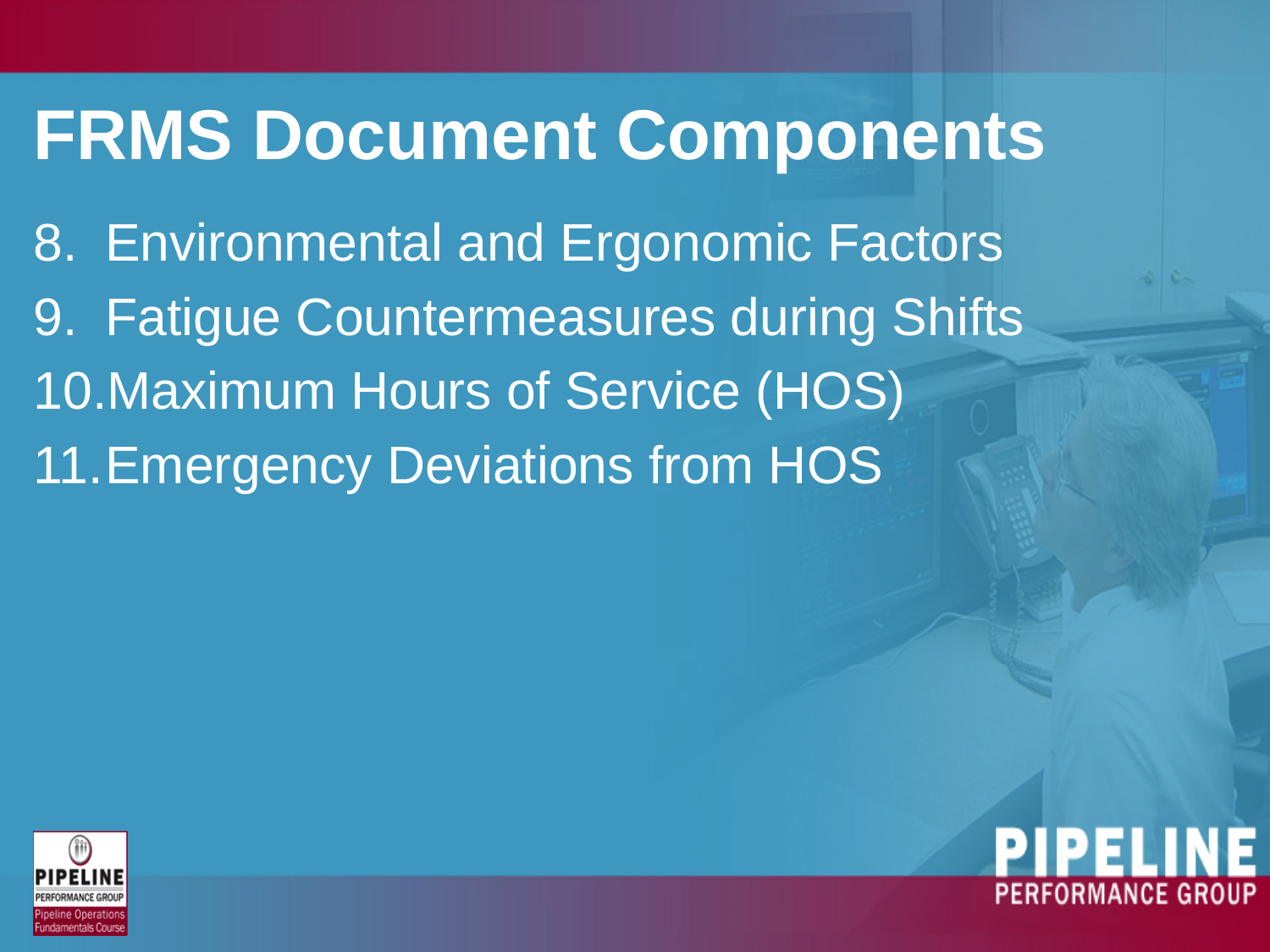

# FRMS Document Components
Environmental and Ergonomic Factors
Fatigue Countermeasures during Shifts
Maximum Hours of Service (HOS)
Emergency Deviations from HOS